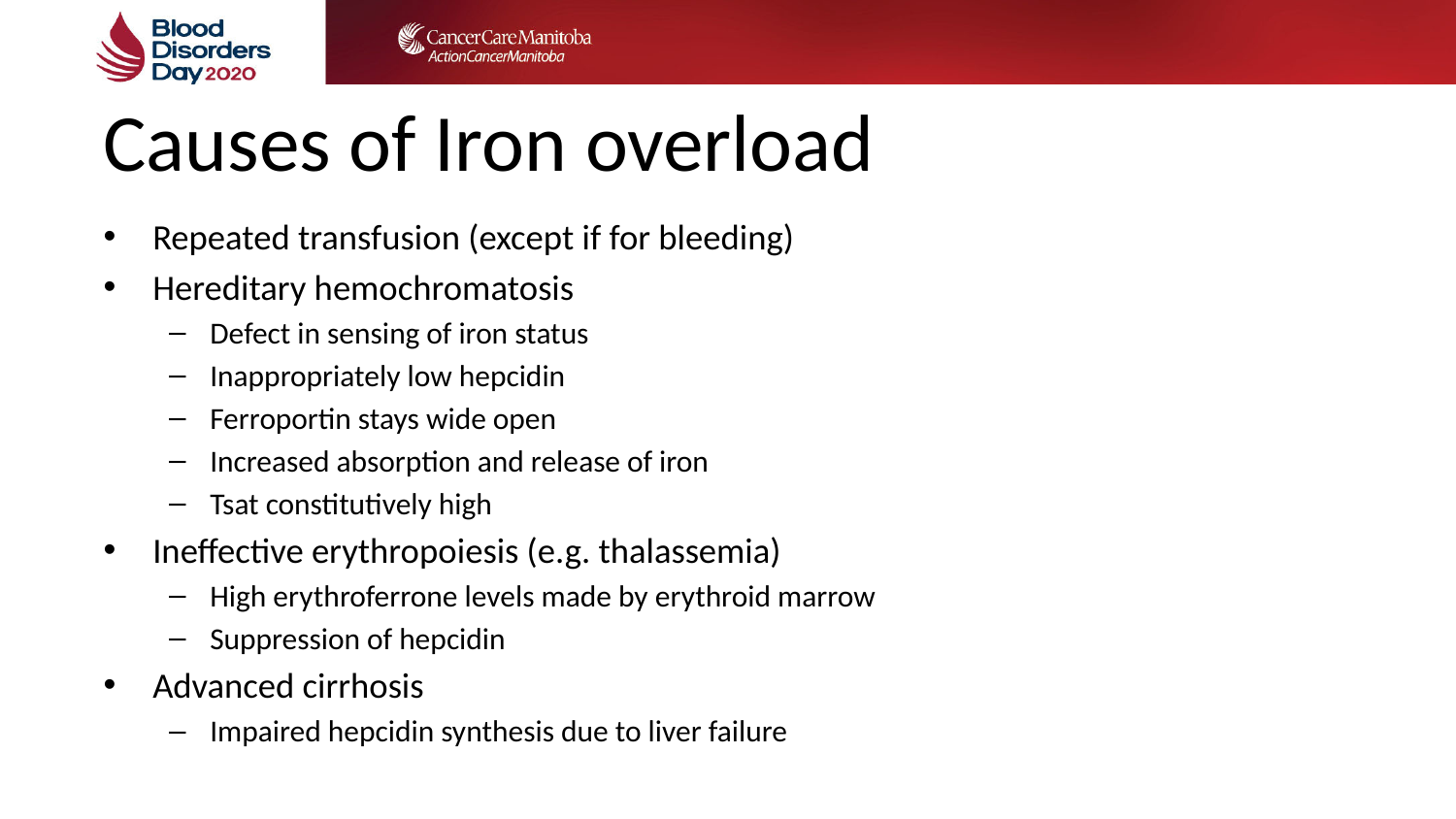

# Causes of Iron overload
Repeated transfusion (except if for bleeding)
Hereditary hemochromatosis
Defect in sensing of iron status
Inappropriately low hepcidin
Ferroportin stays wide open
Increased absorption and release of iron
Tsat constitutively high
Ineffective erythropoiesis (e.g. thalassemia)
High erythroferrone levels made by erythroid marrow
Suppression of hepcidin
Advanced cirrhosis
Impaired hepcidin synthesis due to liver failure